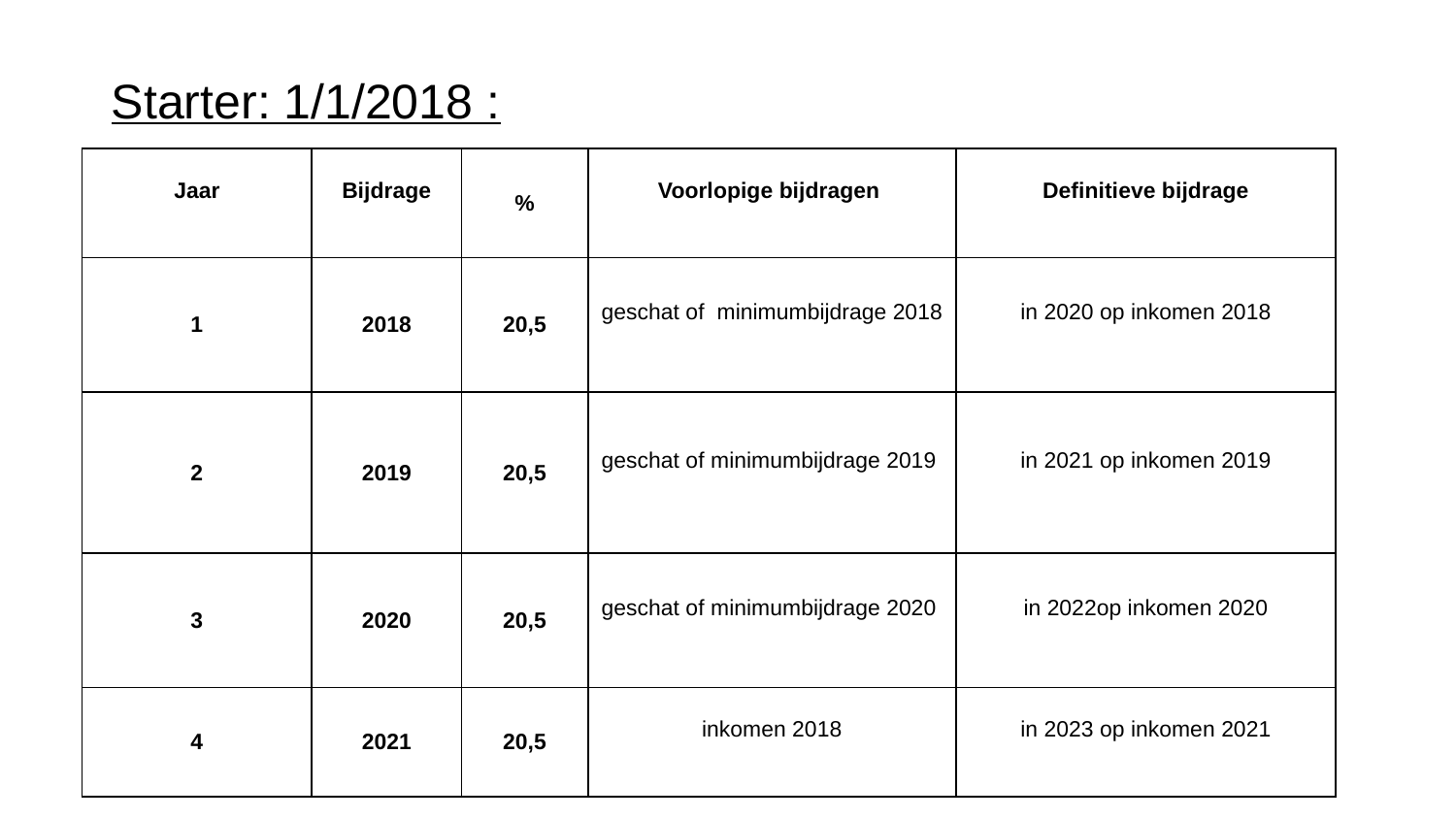

Bijdrageberekening: basisprincipes
Starter: 1/1/2018 :
| Jaar | Bijdrage | % | Voorlopige bijdragen | Definitieve bijdrage |
| --- | --- | --- | --- | --- |
| 1 | 2018 | 20,5 | geschat of minimumbijdrage 2018 | in 2020 op inkomen 2018 |
| 2 | 2019 | 20,5 | geschat of minimumbijdrage 2019 | in 2021 op inkomen 2019 |
| 3 | 2020 | 20,5 | geschat of minimumbijdrage 2020 | in 2022op inkomen 2020 |
| 4 | 2021 | 20,5 | inkomen 2018 | in 2023 op inkomen 2021 |